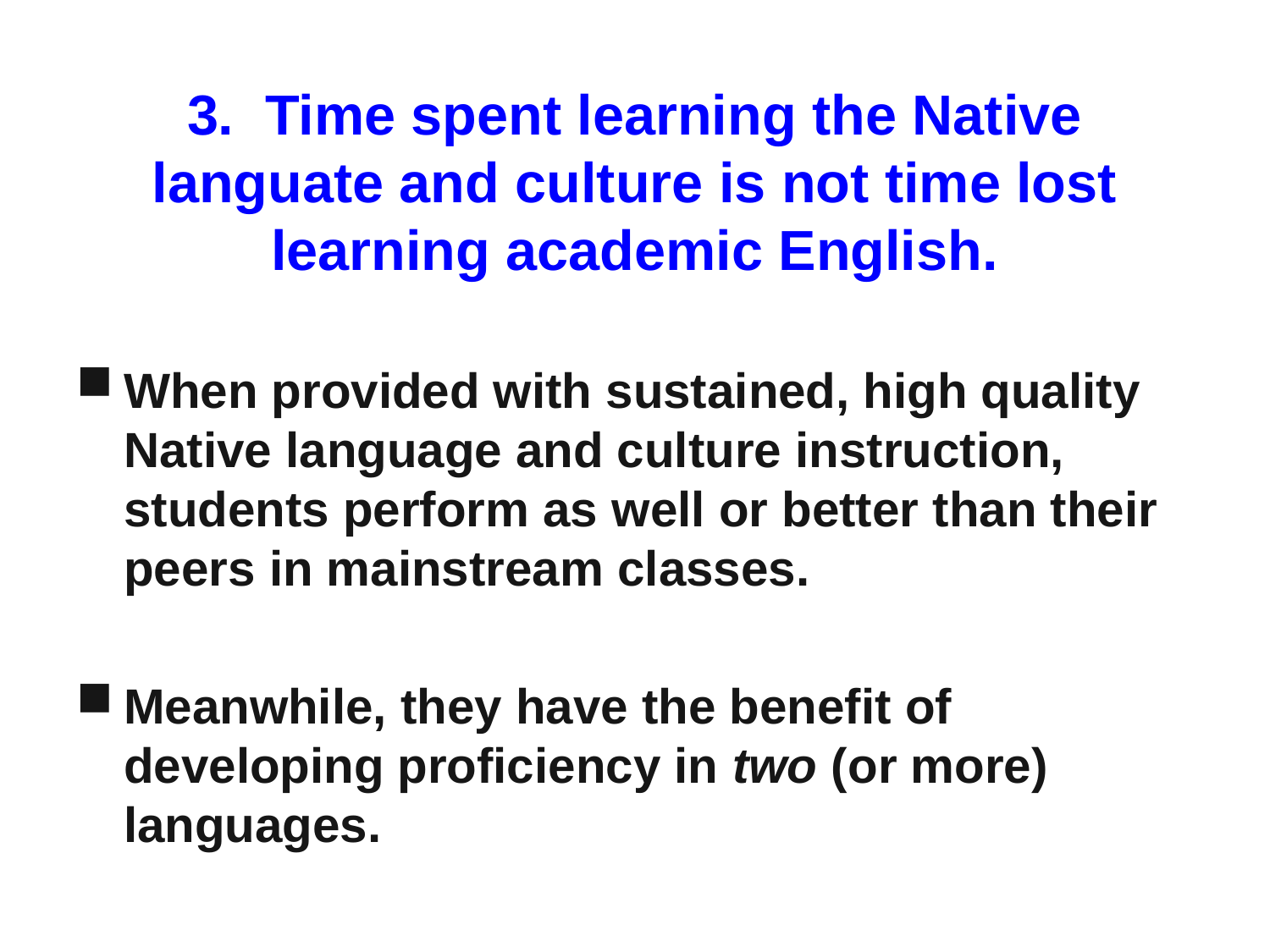

# 3.  Time spent learning the Native languate and culture is not time lost learning academic English.

When provided with sustained, high quality Native language and culture instruction, students perform as well or better than their peers in mainstream classes.

Meanwhile, they have the benefit of developing proficiency in two (or more) languages.
TL McCarty, NISBA, 7/20/10